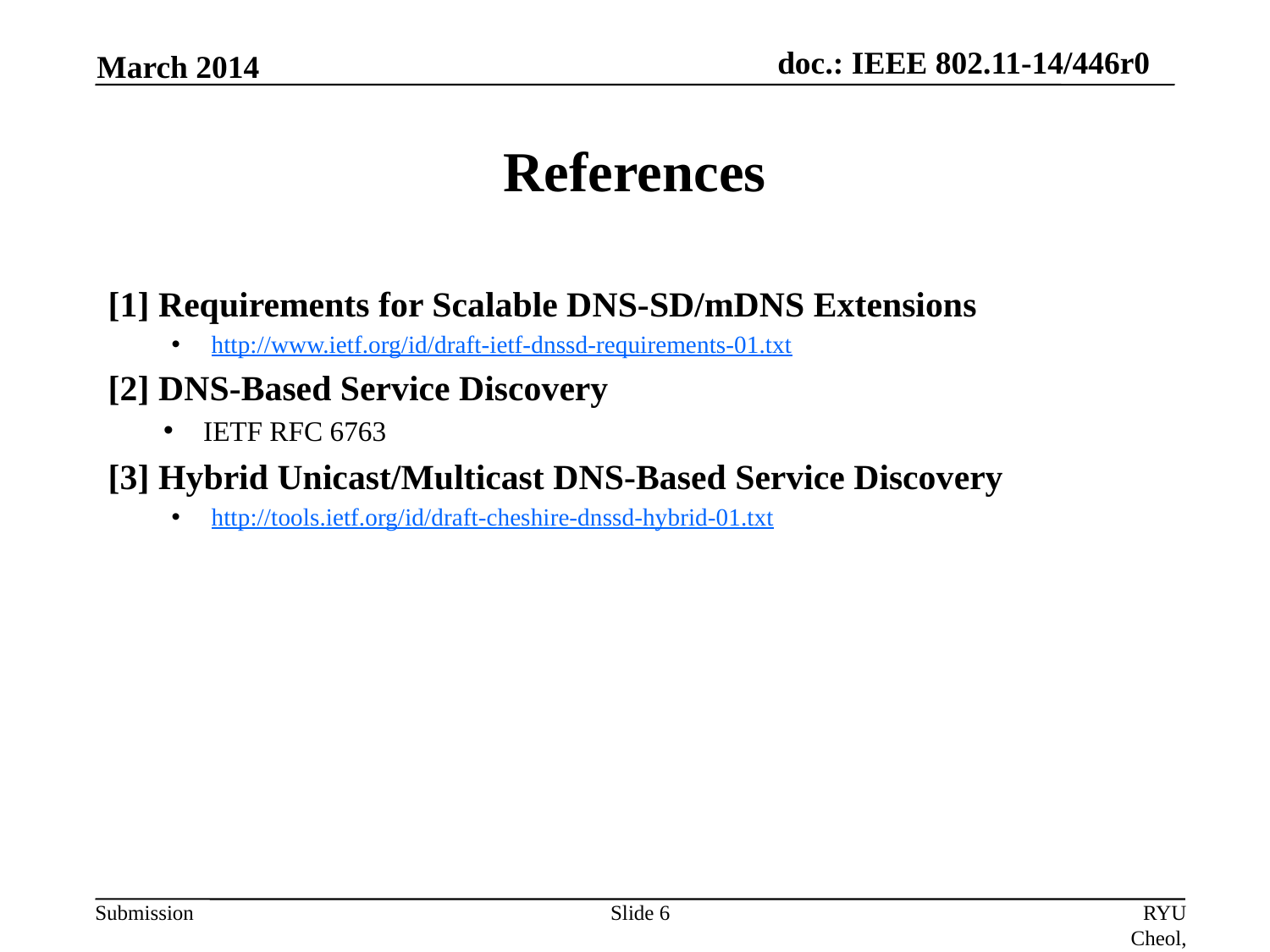

March 2014
# References
[1] Requirements for Scalable DNS-SD/mDNS Extensions
http://www.ietf.org/id/draft-ietf-dnssd-requirements-01.txt
[2] DNS-Based Service Discovery
IETF RFC 6763
[3] Hybrid Unicast/Multicast DNS-Based Service Discovery
http://tools.ietf.org/id/draft-cheshire-dnssd-hybrid-01.txt
Slide 6
RYU Cheol, ETRI